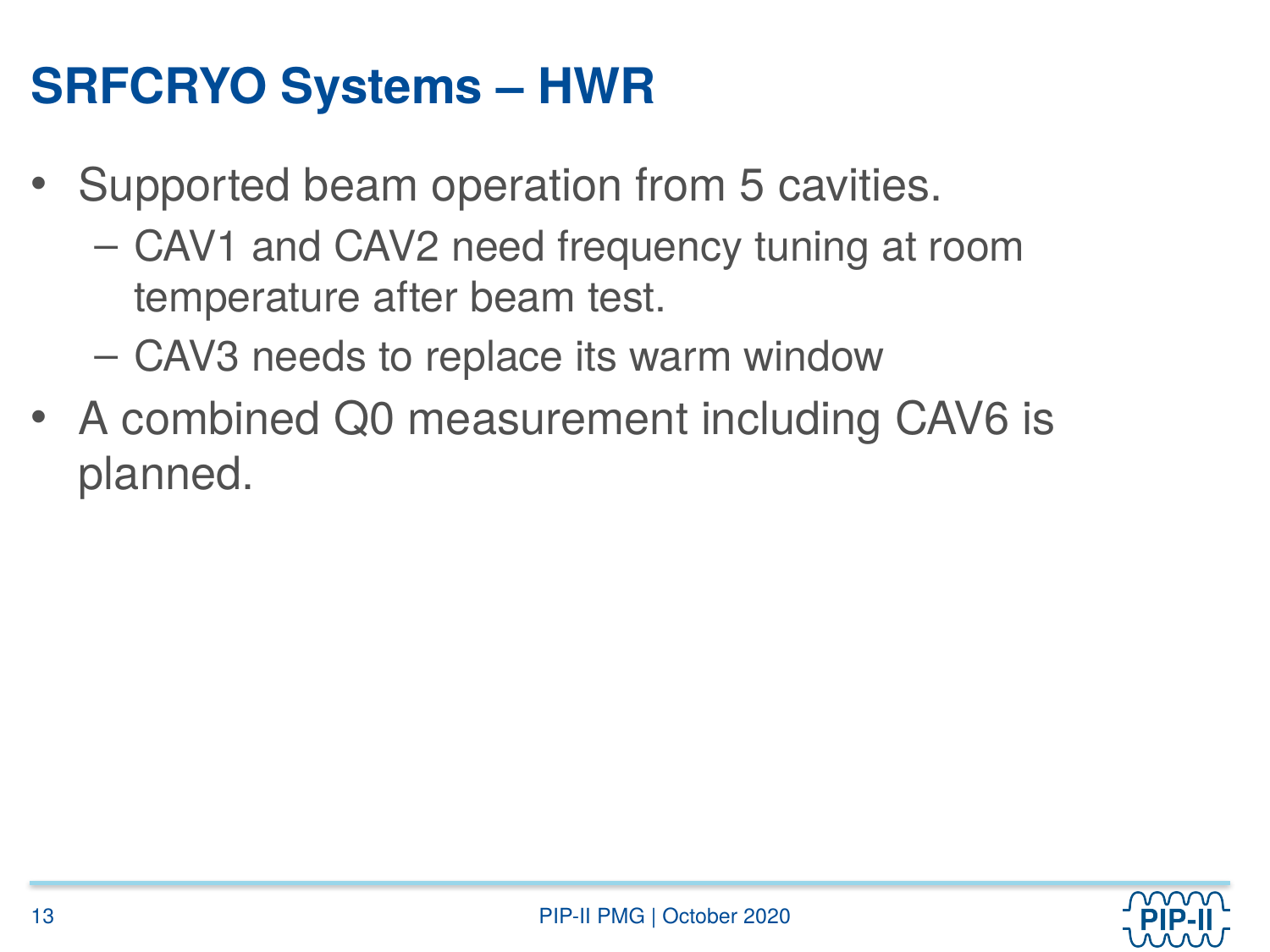

# SRFCRYO Systems – HWR
Supported beam operation from 5 cavities.
CAV1 and CAV2 need frequency tuning at room temperature after beam test.
CAV3 needs to replace its warm window
A combined Q0 measurement including CAV6 is planned.

13
PIP-II PMG | October 2020